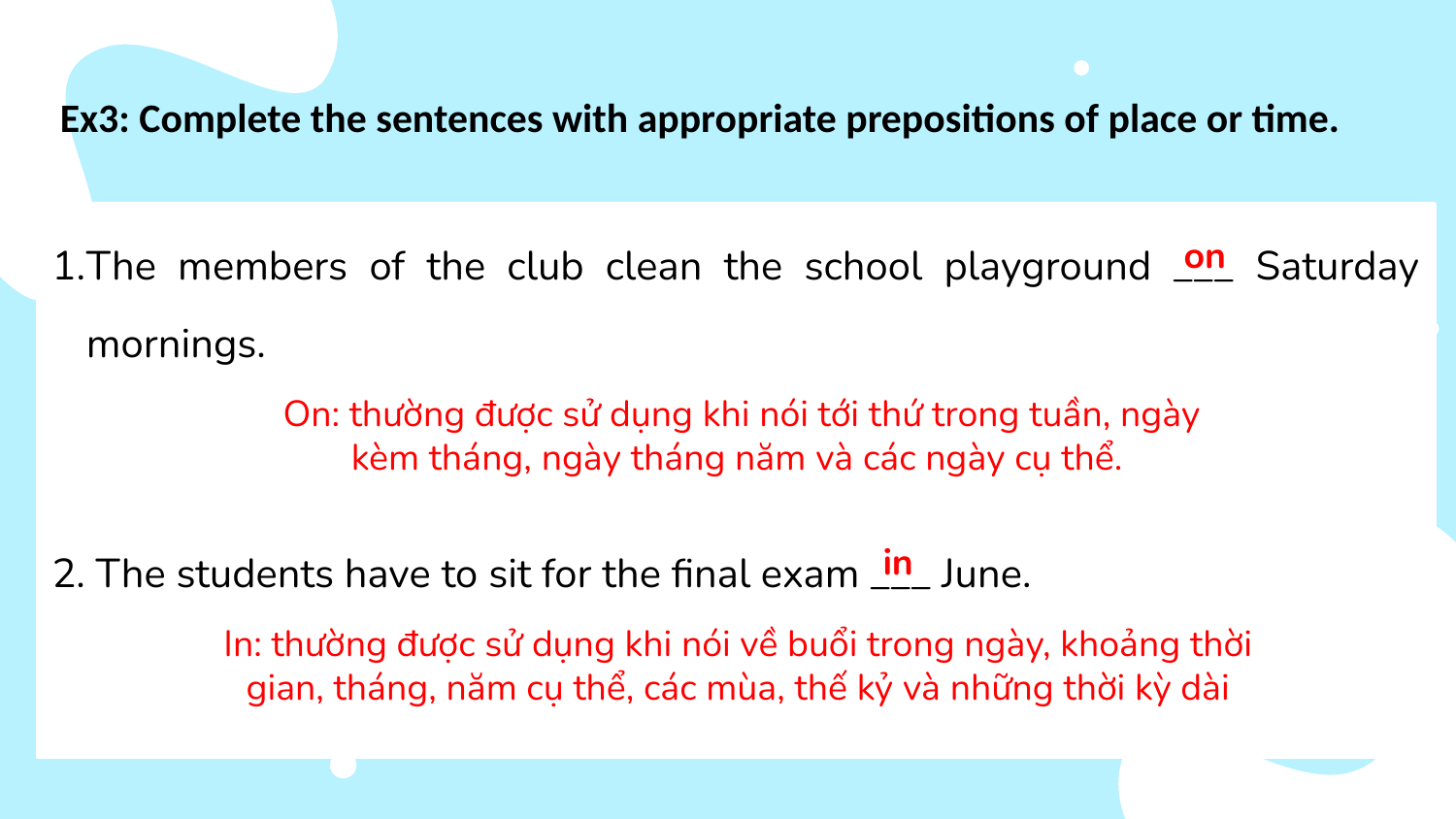

# Ex3: Complete the sentences with appropriate prepositions of place or time.
The members of the club clean the school playground ___ Saturday mornings.

2. The students have to sit for the final exam ___ June.

on
On: thường được sử dụng khi nói tới thứ trong tuần, ngày kèm tháng, ngày tháng năm và các ngày cụ thể.
in
In: thường được sử dụng khi nói về buổi trong ngày, khoảng thời gian, tháng, năm cụ thể, các mùa, thế kỷ và những thời kỳ dài